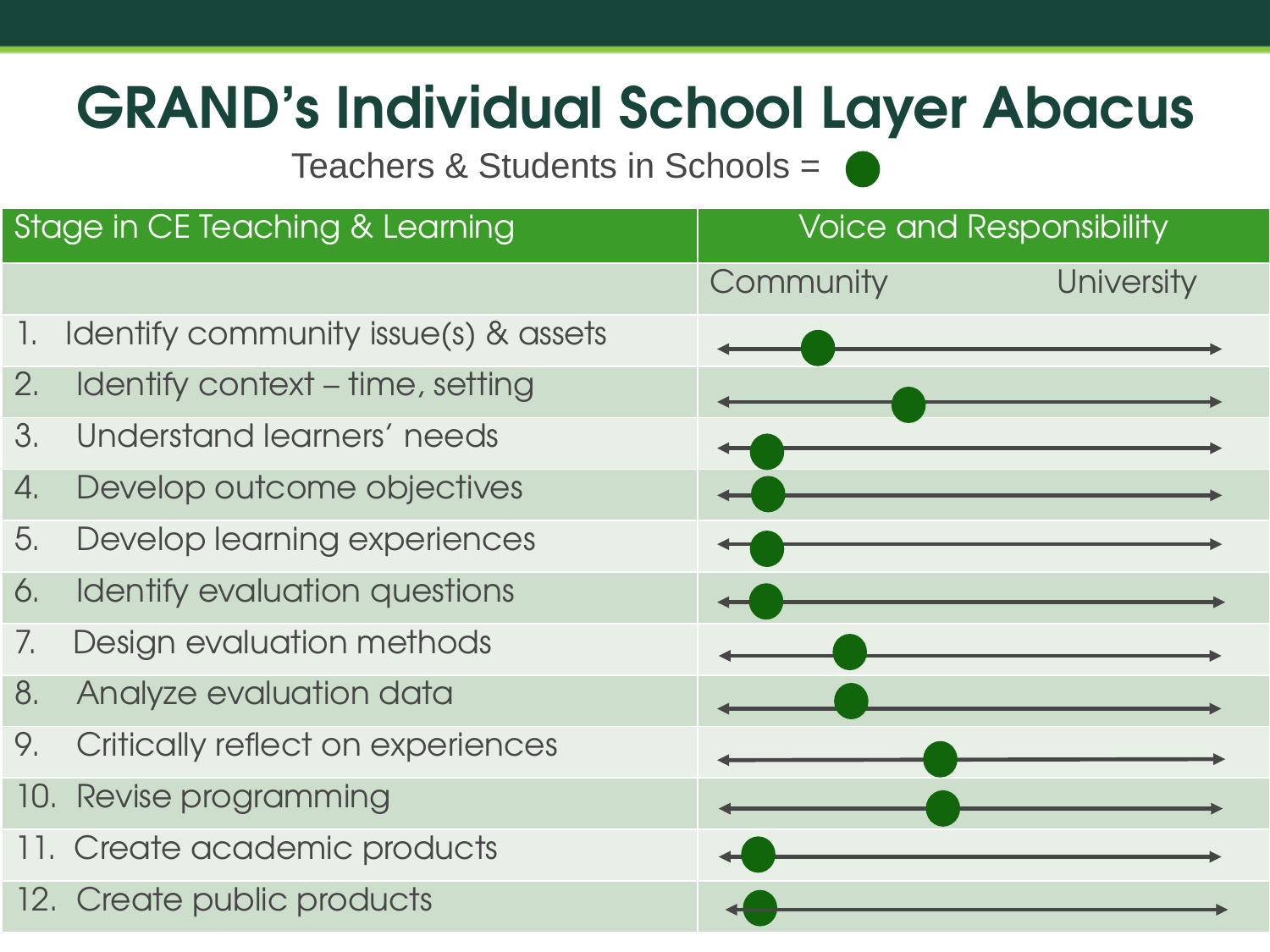

# GRAND’s Individual School Layer Abacus
Teachers & Students in Schools =

| Stage in CE Teaching & Learning | Voice and Responsibility |
| --- | --- |
|  | Community University |
| 1. Identify community issue(s) & assets |  |
| 2. Identify context – time, setting |  |
| 3. Understand learners’ needs |  |
| 4. Develop outcome objectives |  |
| 5. Develop learning experiences |  |
| 6. Identify evaluation questions |  |
| 7. Design evaluation methods |  |
| 8. Analyze evaluation data |  |
| 9. Critically reflect on experiences |  |
| 10. Revise programming |  |
| 11. Create academic products |  |
| 12. Create public products |  |